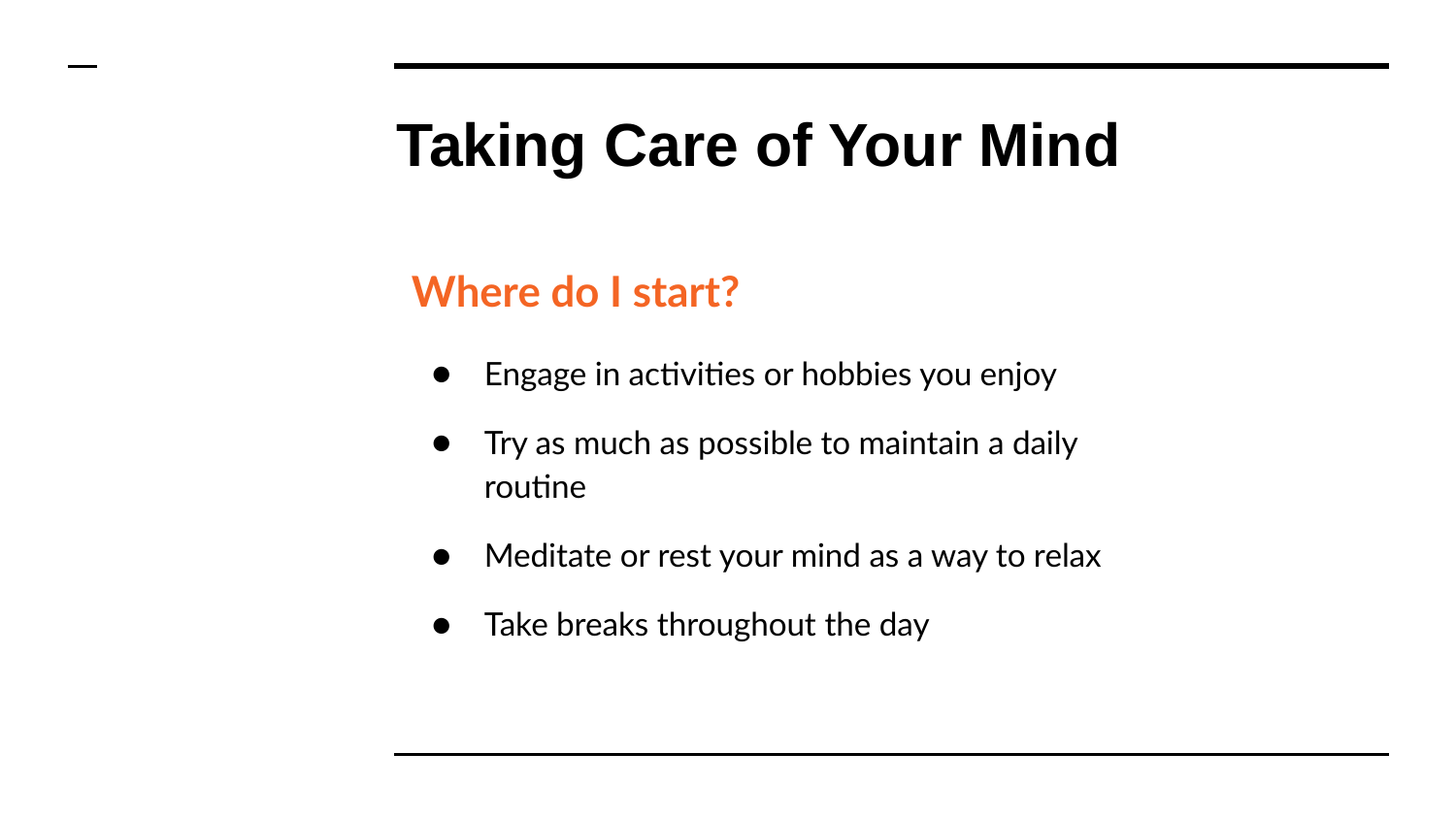

# Taking Care of Your Mind
Where do I start?
Engage in activities or hobbies you enjoy
Try as much as possible to maintain a daily routine
Meditate or rest your mind as a way to relax
Take breaks throughout the day